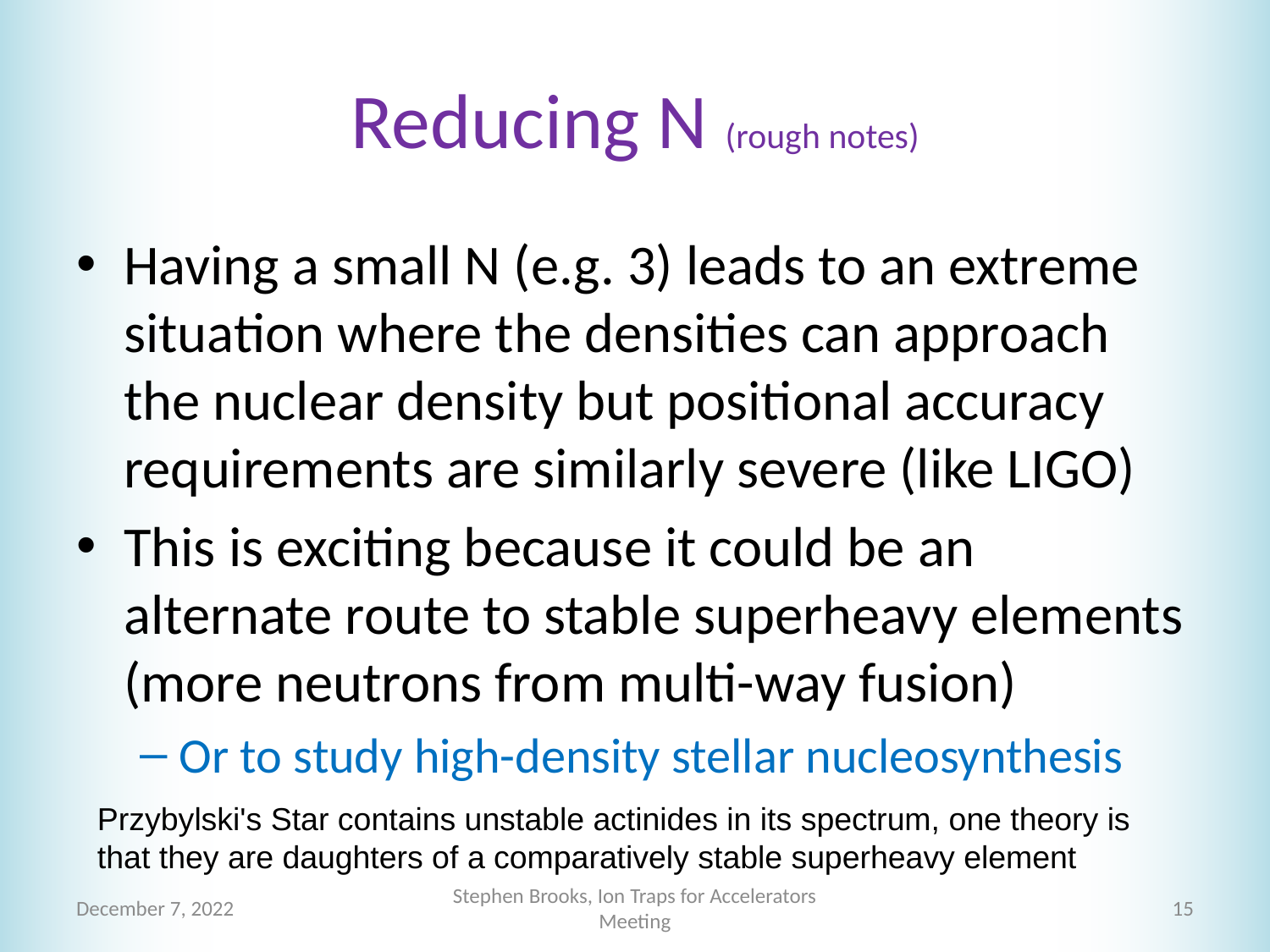

# Reducing N (rough notes)
Having a small N (e.g. 3) leads to an extreme situation where the densities can approach the nuclear density but positional accuracy requirements are similarly severe (like LIGO)
This is exciting because it could be an alternate route to stable superheavy elements (more neutrons from multi-way fusion)
Or to study high-density stellar nucleosynthesis
Przybylski's Star contains unstable actinides in its spectrum, one theory is that they are daughters of a comparatively stable superheavy element
December 7, 2022
Stephen Brooks, Ion Traps for Accelerators Meeting
15